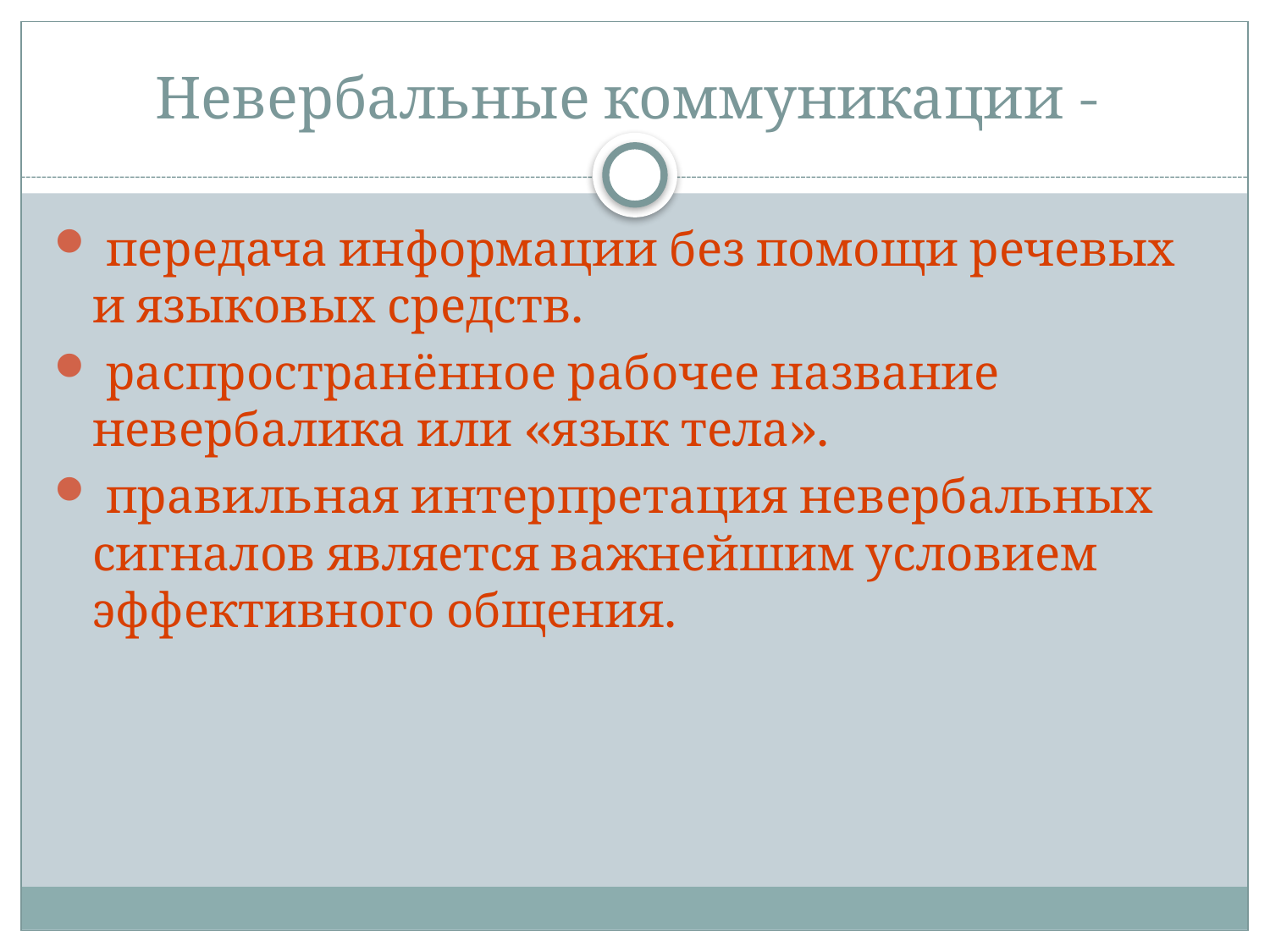

# Невербальные коммуникации -
 передача информации без помощи речевых и языковых средств.
 распространённое рабочее название невербалика или «язык тела».
 правильная интерпретация невербальных сигналов является важнейшим условием эффективного общения.